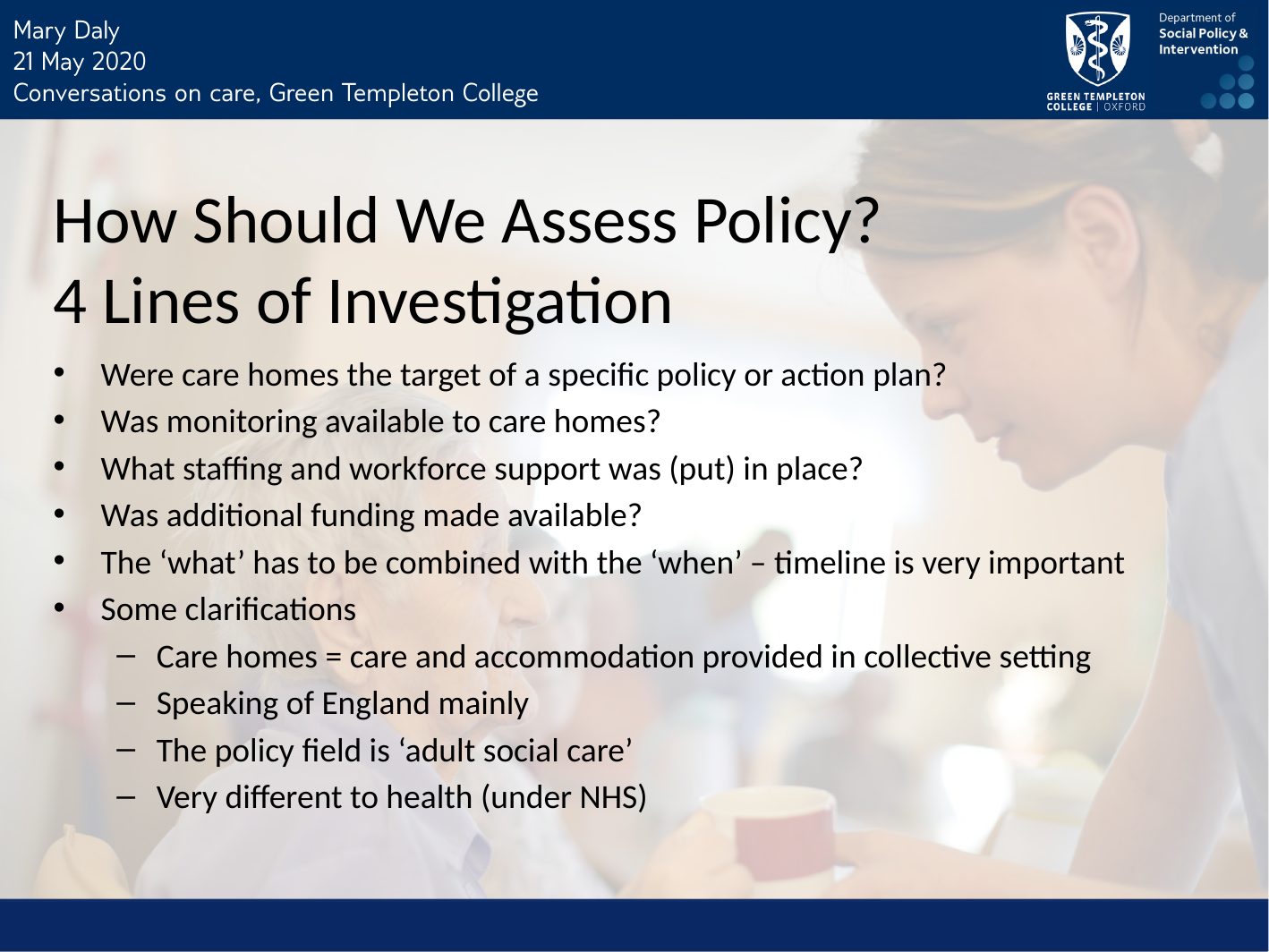

How Should We Assess Policy?
4 Lines of Investigation
Were care homes the target of a specific policy or action plan?
Was monitoring available to care homes?
What staffing and workforce support was (put) in place?
Was additional funding made available?
The ‘what’ has to be combined with the ‘when’ – timeline is very important
Some clarifications
Care homes = care and accommodation provided in collective setting
Speaking of England mainly
The policy field is ‘adult social care’
Very different to health (under NHS)